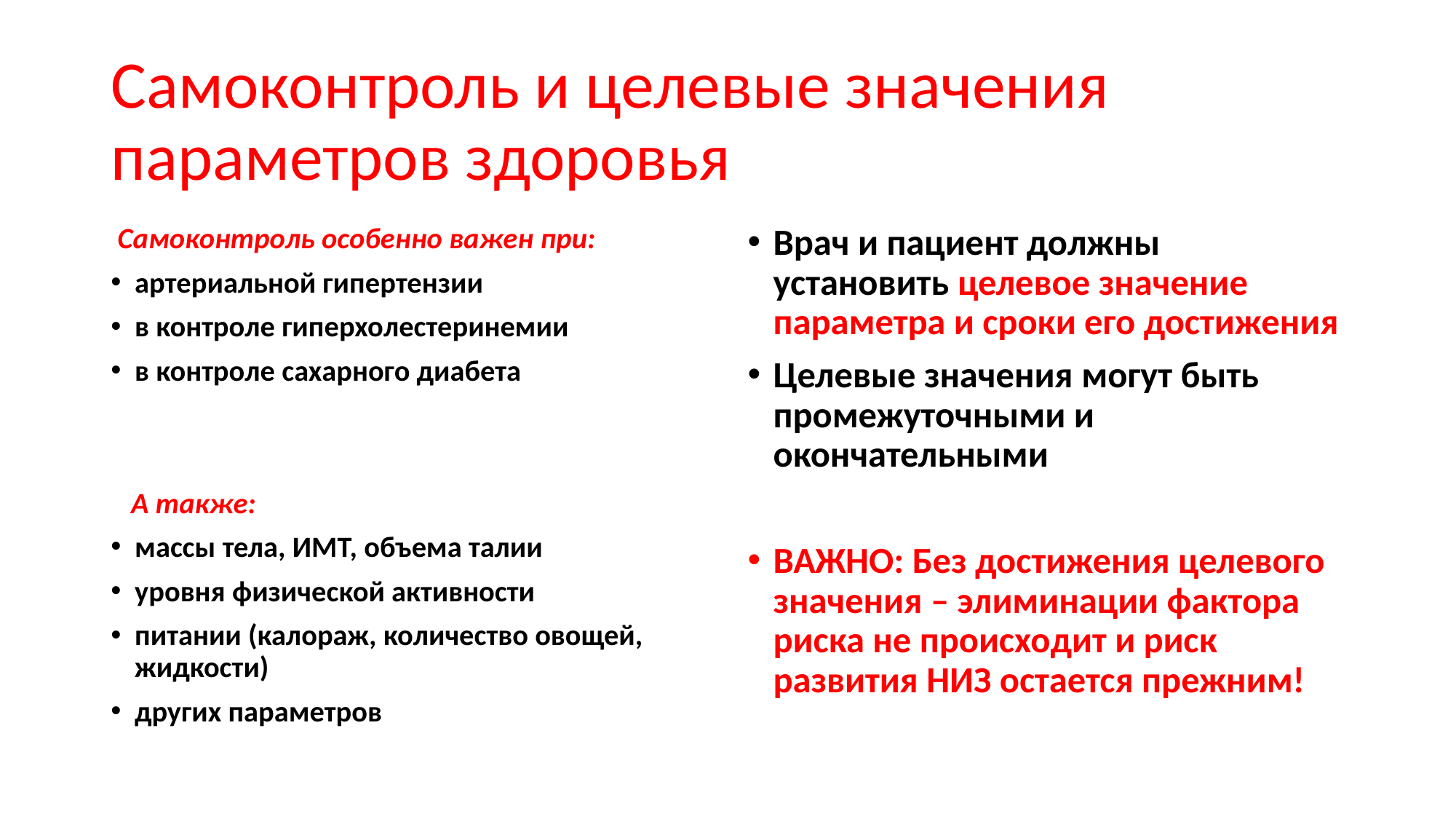

# Самоконтроль и целевые значения параметров здоровья
 Самоконтроль особенно важен при:
артериальной гипертензии
в контроле гиперхолестеринемии
в контроле сахарного диабета

   А также:
массы тела, ИМТ, объема талии
уровня физической активности
питании (калораж, количество овощей, жидкости)
других параметров

Врач и пациент должны установить целевое значение параметра и сроки его достижения
Целевые значения могут быть промежуточными и окончательными

ВАЖНО: Без достижения целевого значения – элиминации фактора риска не происходит и риск развития НИЗ остается прежним!